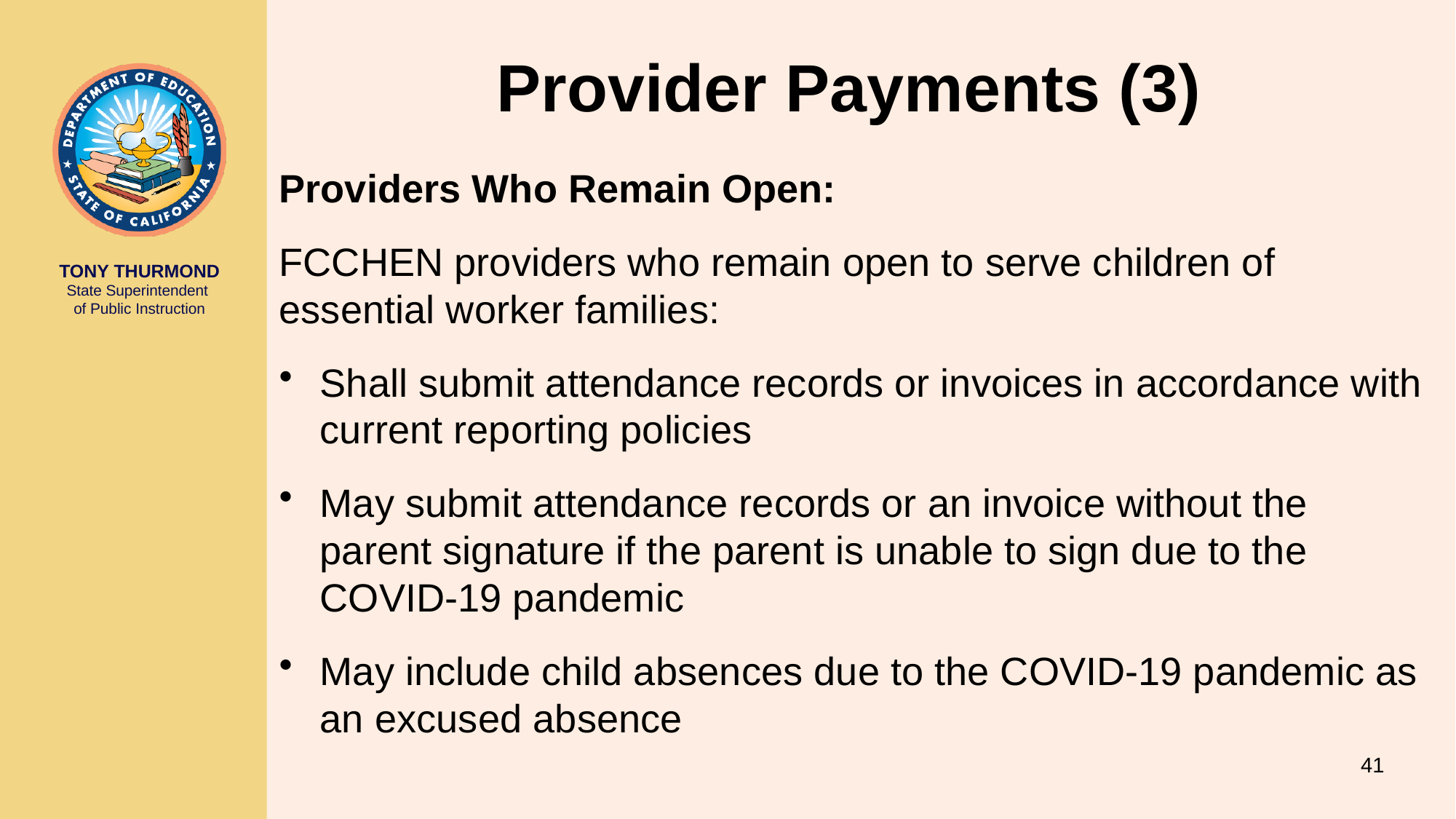

# Provider Payments (3)
Providers Who Remain Open:
FCCHEN providers who remain open to serve children of essential worker families:
Shall submit attendance records or invoices in accordance with current reporting policies
May submit attendance records or an invoice without the parent signature if the parent is unable to sign due to the COVID-19 pandemic
May include child absences due to the COVID-19 pandemic as an excused absence

41